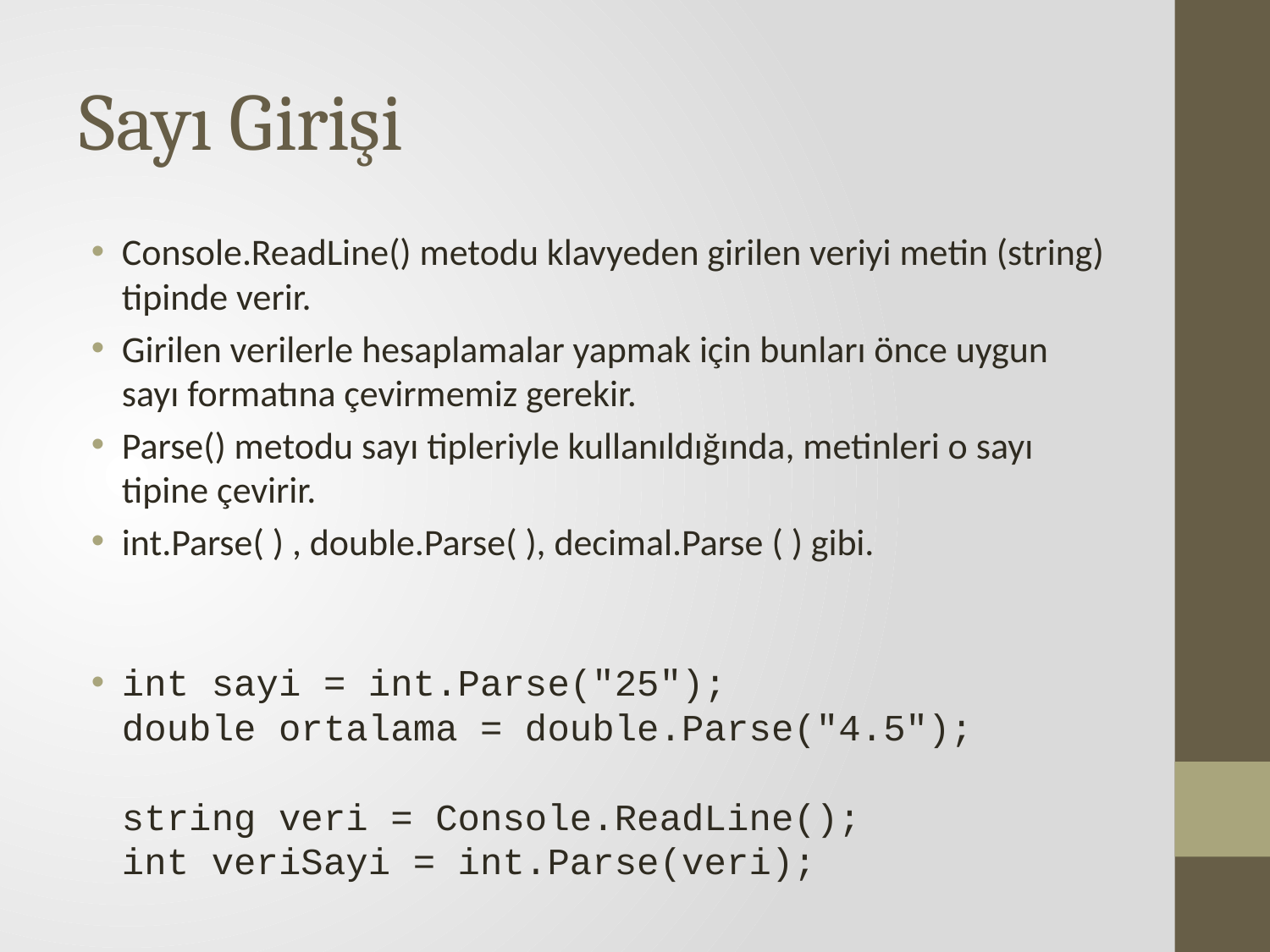

# Sayı Girişi
Console.ReadLine() metodu klavyeden girilen veriyi metin (string) tipinde verir.
Girilen verilerle hesaplamalar yapmak için bunları önce uygun sayı formatına çevirmemiz gerekir.
Parse() metodu sayı tipleriyle kullanıldığında, metinleri o sayı tipine çevirir.
int.Parse( ) , double.Parse( ), decimal.Parse ( ) gibi.
int sayi = int.Parse("25");
double ortalama = double.Parse("4.5");
string veri = Console.ReadLine();
int veriSayi = int.Parse(veri);